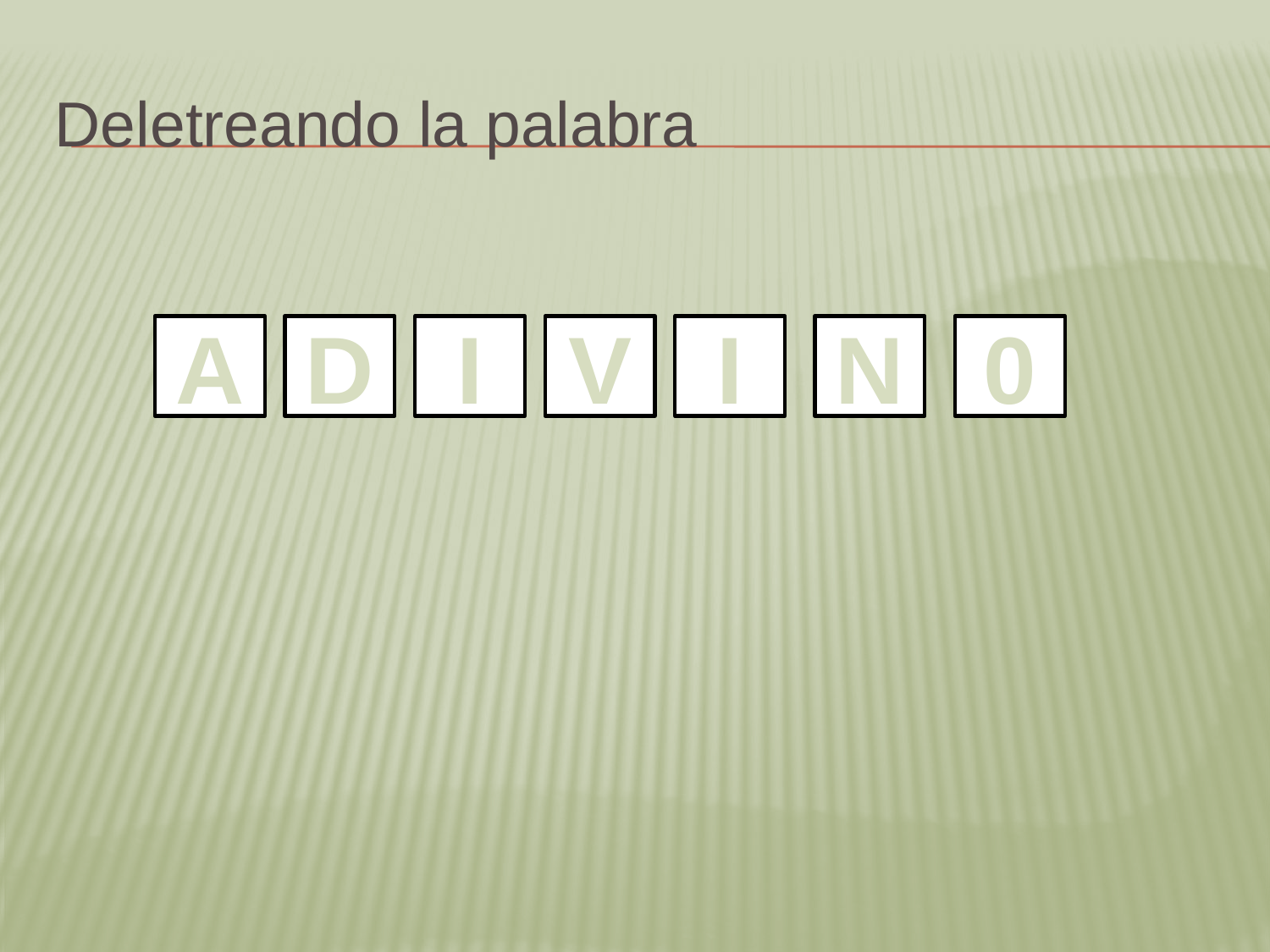

# Deletreando la palabra
A
D
I
V
I
N
0